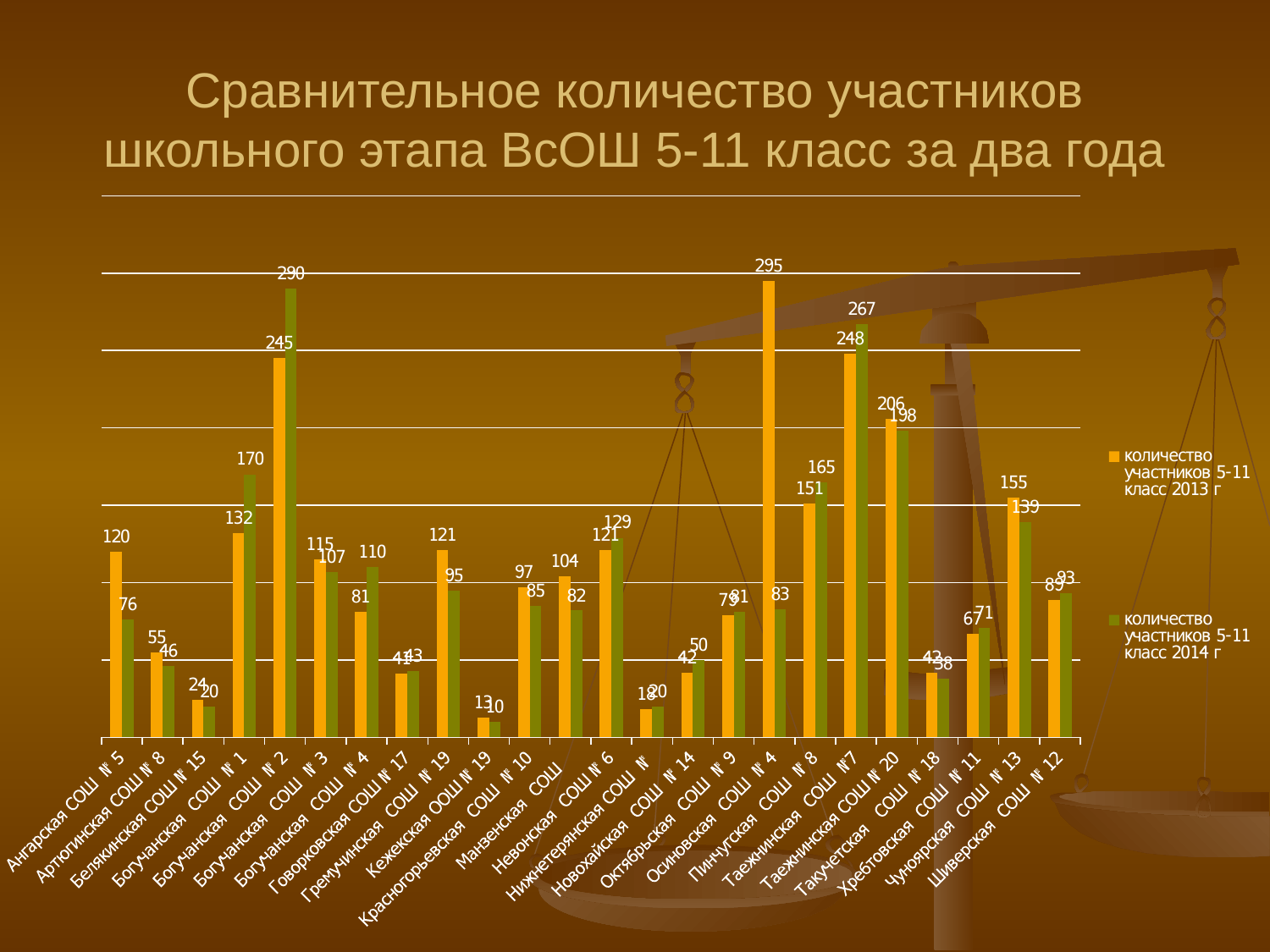

# Сравнительное количество участников школьного этапа ВсОШ 5-11 класс за два года

### Chart

| Category | количество участников 5-11 класс 2013 г | количество участников 5-11 класс 2014 г |
|---|---|---|
|  Ангарская СОШ  № 5 | 120.0 | 76.0 |
| Артюгинская СОШ № 8 | 55.0 | 46.0 |
|  Белякинская СОШ № 15 | 24.0 | 20.0 |
|  Богучанская  СОШ  № 1 | 132.0 | 170.0 |
| Богучанская  СОШ  № 2 | 245.0 | 290.0 |
| Богучанская  СОШ  № 3 | 115.0 | 107.0 |
|  Богучанская  СОШ  № 4 | 81.0 | 110.0 |
| Говорковская СОШ № 17 | 41.0 | 43.0 |
|  Гремучинская  СОШ  № 19 | 121.0 | 95.0 |
|  Кежекская ООШ № 19 | 13.0 | 10.0 |
| Красногорьевская  СОШ  № 10 | 97.0 | 85.0 |
|   Манзенская  СОШ    | 104.0 | 82.0 |
|  Невонская  СОШ № 6 | 121.0 | 129.0 |
| Нижнетерянская СОШ  №  | 18.0 | 20.0 |
| Новохайская  СОШ  № 14 | 42.0 | 50.0 |
|  Октябрьская  СОШ  № 9 | 79.0 | 81.0 |
|  Осиновская  СОШ  № 4 | 295.0 | 83.0 |
| Пинчугская  СОШ  № 8 | 151.0 | 165.0 |
| Таежнинская  СОШ  №7 | 248.0 | 267.0 |
|  Таежнинская СОШ № 20 | 206.0 | 198.0 |
| Такучетская   СОШ  № 18 | 42.0 | 38.0 |
|  Хребтовская  СОШ  № 11 | 67.0 | 71.0 |
| Чуноярская  СОШ  № 13 | 155.0 | 139.0 |
| Шиверская  СОШ  № 12 | 89.0 | 93.0 |